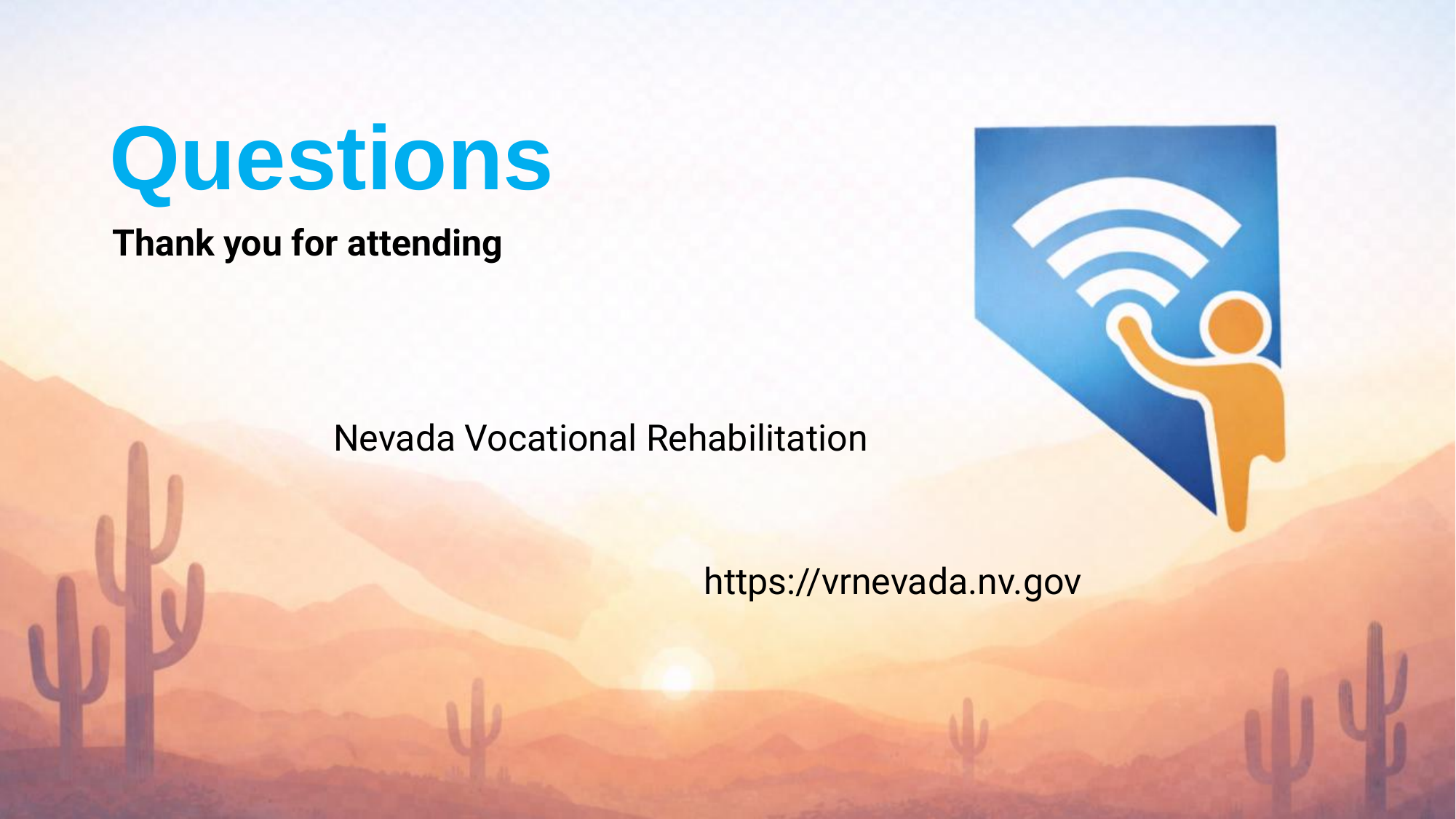

Questions
Thank you for attending
Nevada Vocational Rehabilitation
https://vrnevada.nv.gov